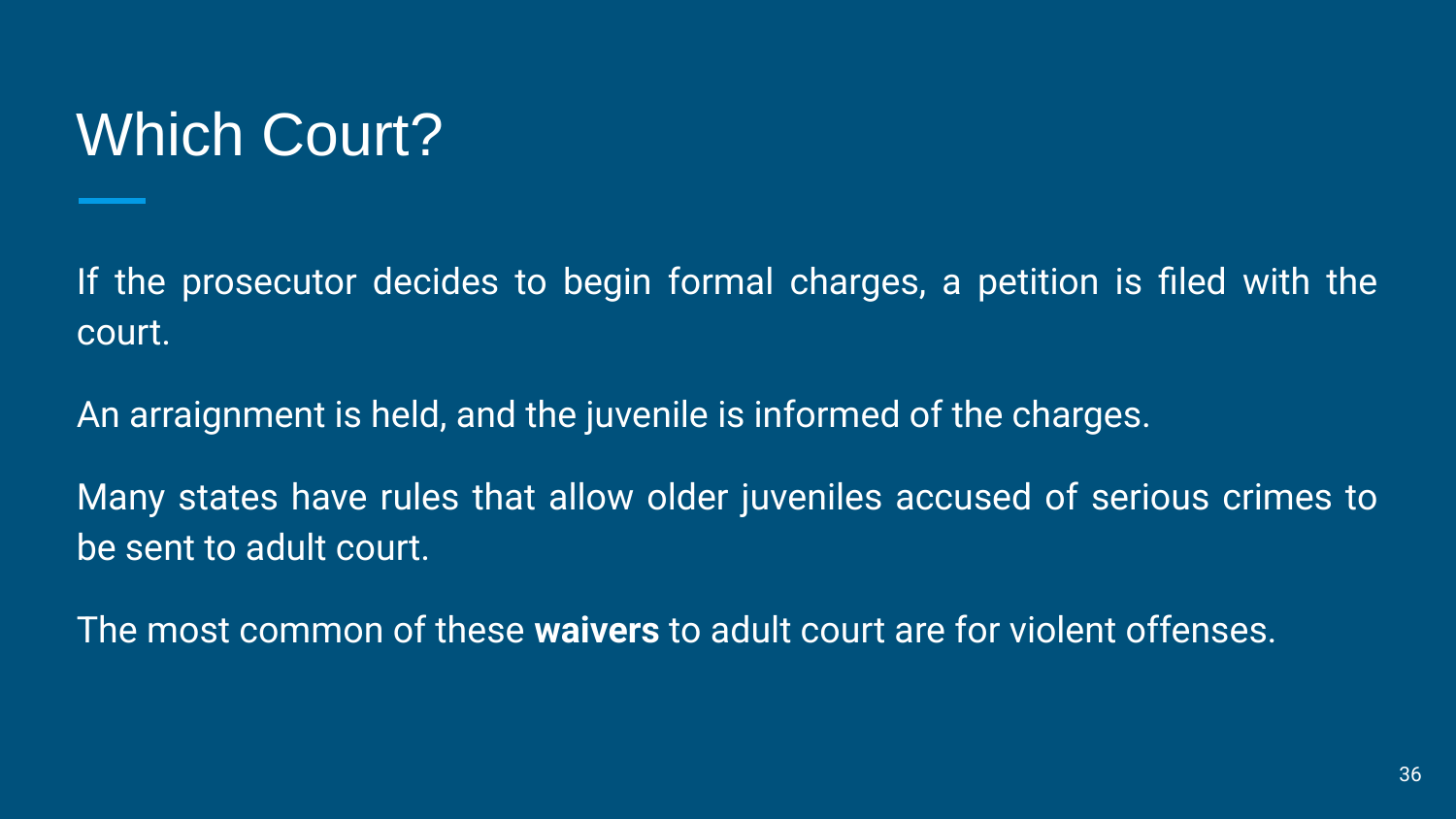

# Which Court?
If the prosecutor decides to begin formal charges, a petition is filed with the court.
An arraignment is held, and the juvenile is informed of the charges.
Many states have rules that allow older juveniles accused of serious crimes to be sent to adult court.
The most common of these waivers to adult court are for violent offenses.
36